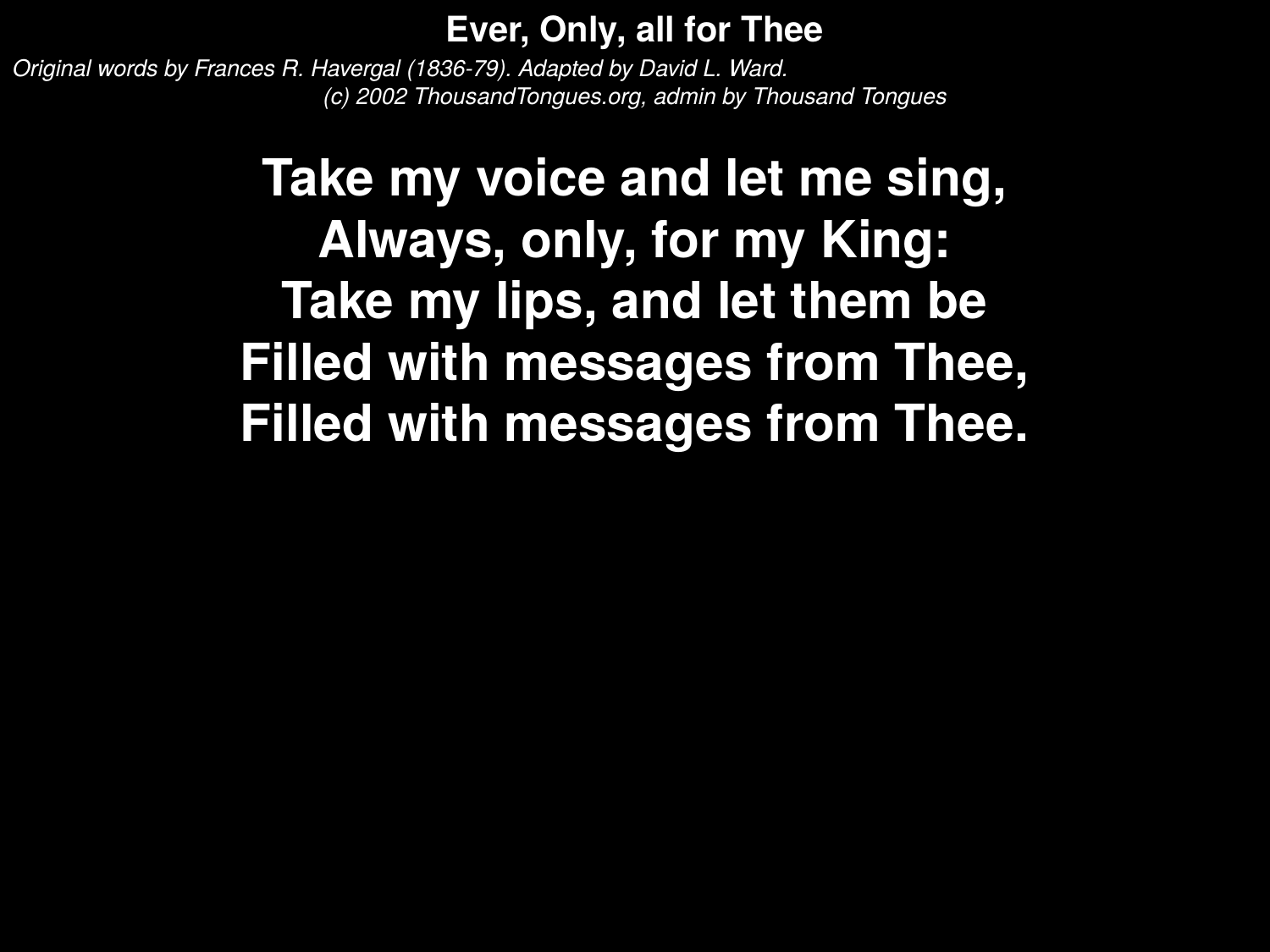

Ever, Only, all for Thee
Original words by Frances R. Havergal (1836-79). Adapted by David L. Ward.
(c) 2002 ThousandTongues.org, admin by Thousand Tongues
Take my voice and let me sing,
Always, only, for my King:
Take my lips, and let them be
Filled with messages from Thee,
Filled with messages from Thee.